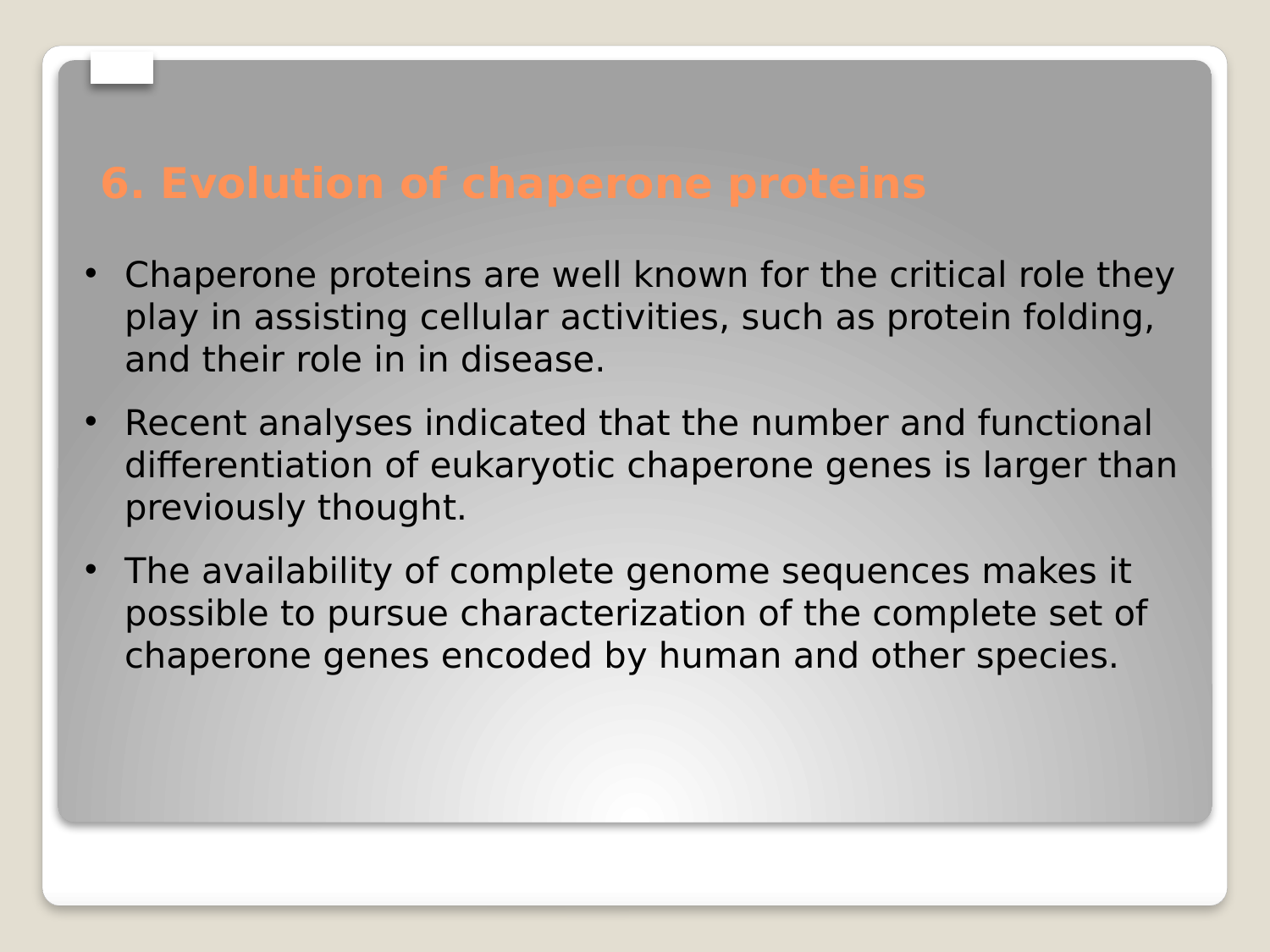

# 6. Evolution of chaperone proteins
Chaperone proteins are well known for the critical role they play in assisting cellular activities, such as protein folding, and their role in in disease.
Recent analyses indicated that the number and functional differentiation of eukaryotic chaperone genes is larger than previously thought.
The availability of complete genome sequences makes it possible to pursue characterization of the complete set of chaperone genes encoded by human and other species.